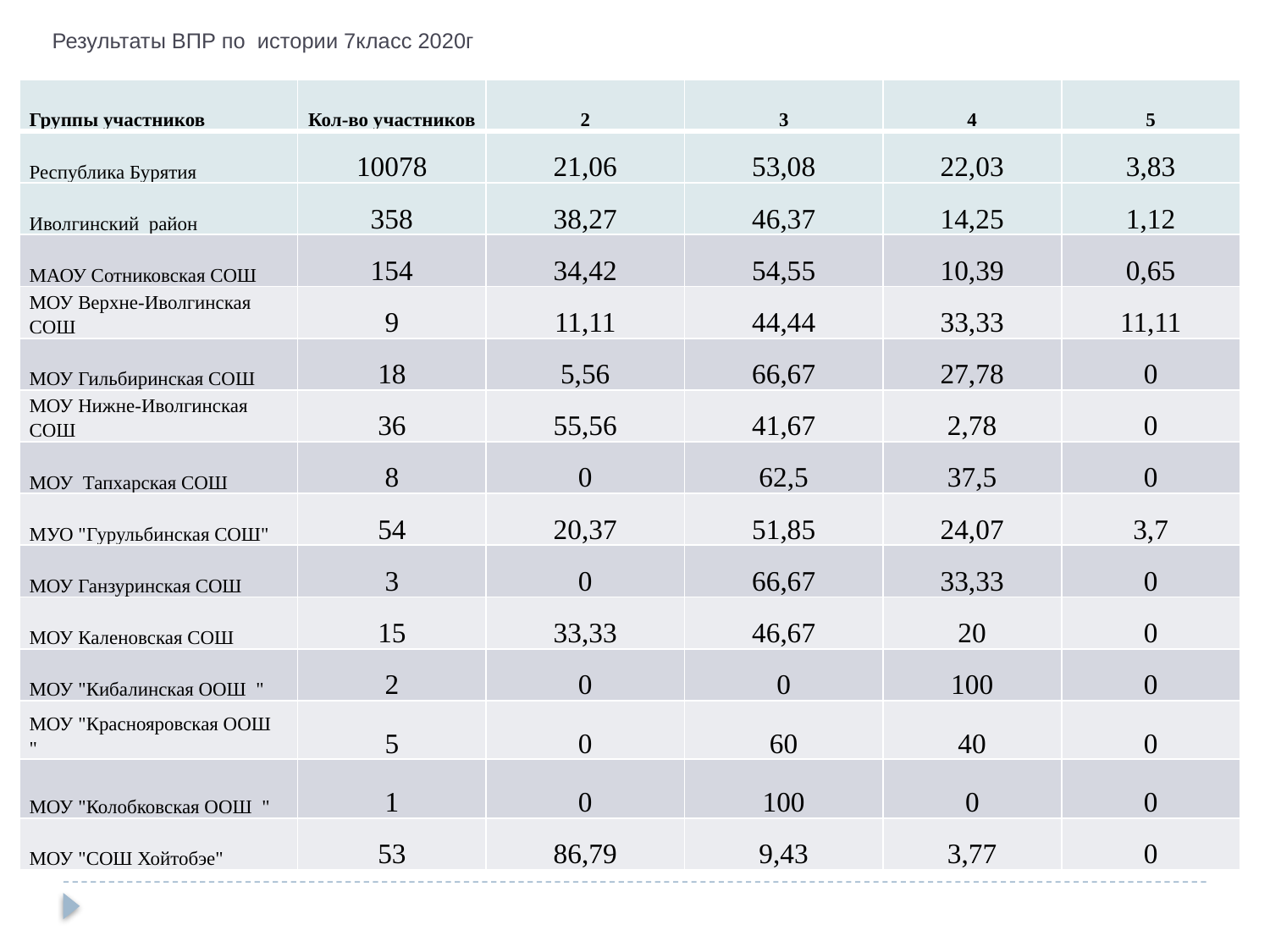

# Результаты ВПР по  истории 7класс 2020г
| Группы участников | Кол-во участников | 2 | 3 | 4 | 5 |
| --- | --- | --- | --- | --- | --- |
| Республика Бурятия | 10078 | 21,06 | 53,08 | 22,03 | 3,83 |
| Иволгинский район | 358 | 38,27 | 46,37 | 14,25 | 1,12 |
| МАОУ Сотниковская СОШ | 154 | 34,42 | 54,55 | 10,39 | 0,65 |
| МОУ Верхне-Иволгинская СОШ | 9 | 11,11 | 44,44 | 33,33 | 11,11 |
| МОУ Гильбиринская СОШ | 18 | 5,56 | 66,67 | 27,78 | 0 |
| МОУ Нижне-Иволгинская СОШ | 36 | 55,56 | 41,67 | 2,78 | 0 |
| МОУ Тапхарская СОШ | 8 | 0 | 62,5 | 37,5 | 0 |
| МУО "Гурульбинская СОШ" | 54 | 20,37 | 51,85 | 24,07 | 3,7 |
| МОУ Ганзуринская СОШ | 3 | 0 | 66,67 | 33,33 | 0 |
| МОУ Каленовская СОШ | 15 | 33,33 | 46,67 | 20 | 0 |
| МОУ "Кибалинская ООШ " | 2 | 0 | 0 | 100 | 0 |
| МОУ "Краснояровская ООШ " | 5 | 0 | 60 | 40 | 0 |
| МОУ "Колобковская ООШ " | 1 | 0 | 100 | 0 | 0 |
| МОУ "СОШ Хойтобэе" | 53 | 86,79 | 9,43 | 3,77 | 0 |